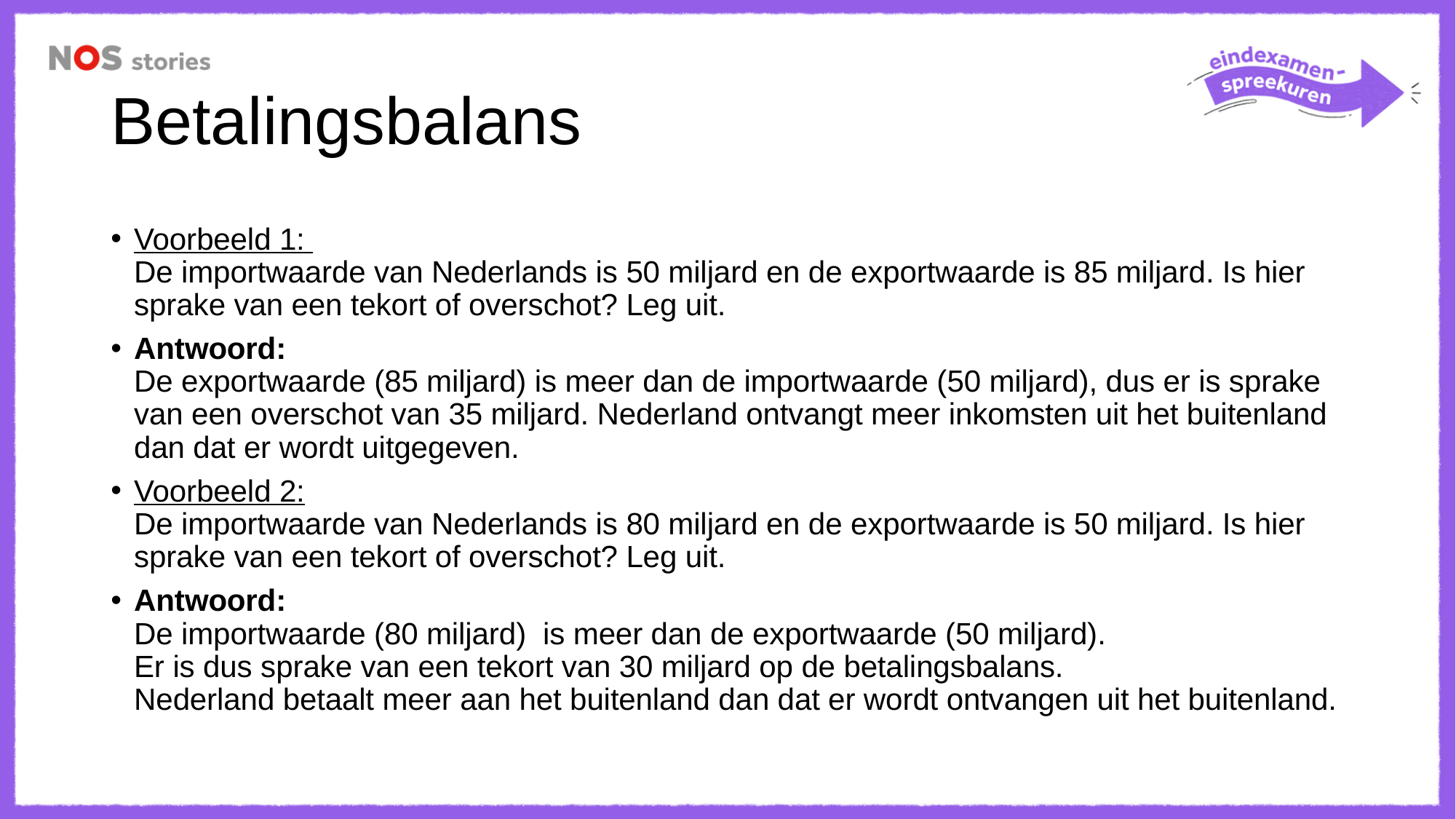

# Betalingsbalans
Voorbeeld 1:
De importwaarde van Nederlands is 50 miljard en de exportwaarde is 85 miljard. Is hier sprake van een tekort of overschot? Leg uit.
Antwoord:
De exportwaarde (85 miljard) is meer dan de importwaarde (50 miljard), dus er is sprake van een overschot van 35 miljard. Nederland ontvangt meer inkomsten uit het buitenland dan dat er wordt uitgegeven.
Voorbeeld 2:
De importwaarde van Nederlands is 80 miljard en de exportwaarde is 50 miljard. Is hier sprake van een tekort of overschot? Leg uit.
Antwoord:
De importwaarde (80 miljard)  is meer dan de exportwaarde (50 miljard).
Er is dus sprake van een tekort van 30 miljard op de betalingsbalans.
Nederland betaalt meer aan het buitenland dan dat er wordt ontvangen uit het buitenland.